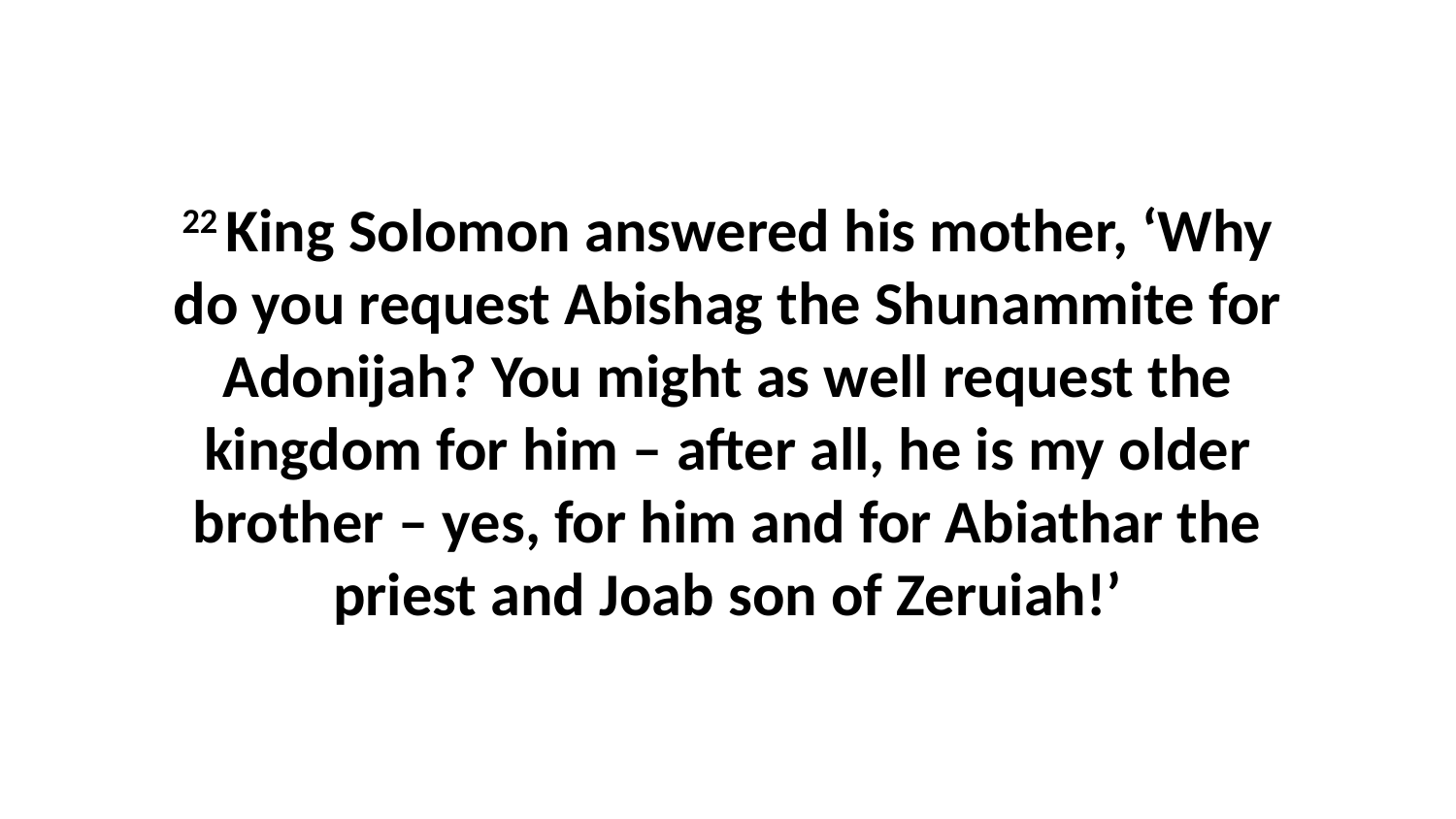

22 King Solomon answered his mother, ‘Why do you request Abishag the Shunammite for Adonijah? You might as well request the kingdom for him – after all, he is my older brother – yes, for him and for Abiathar the priest and Joab son of Zeruiah!’